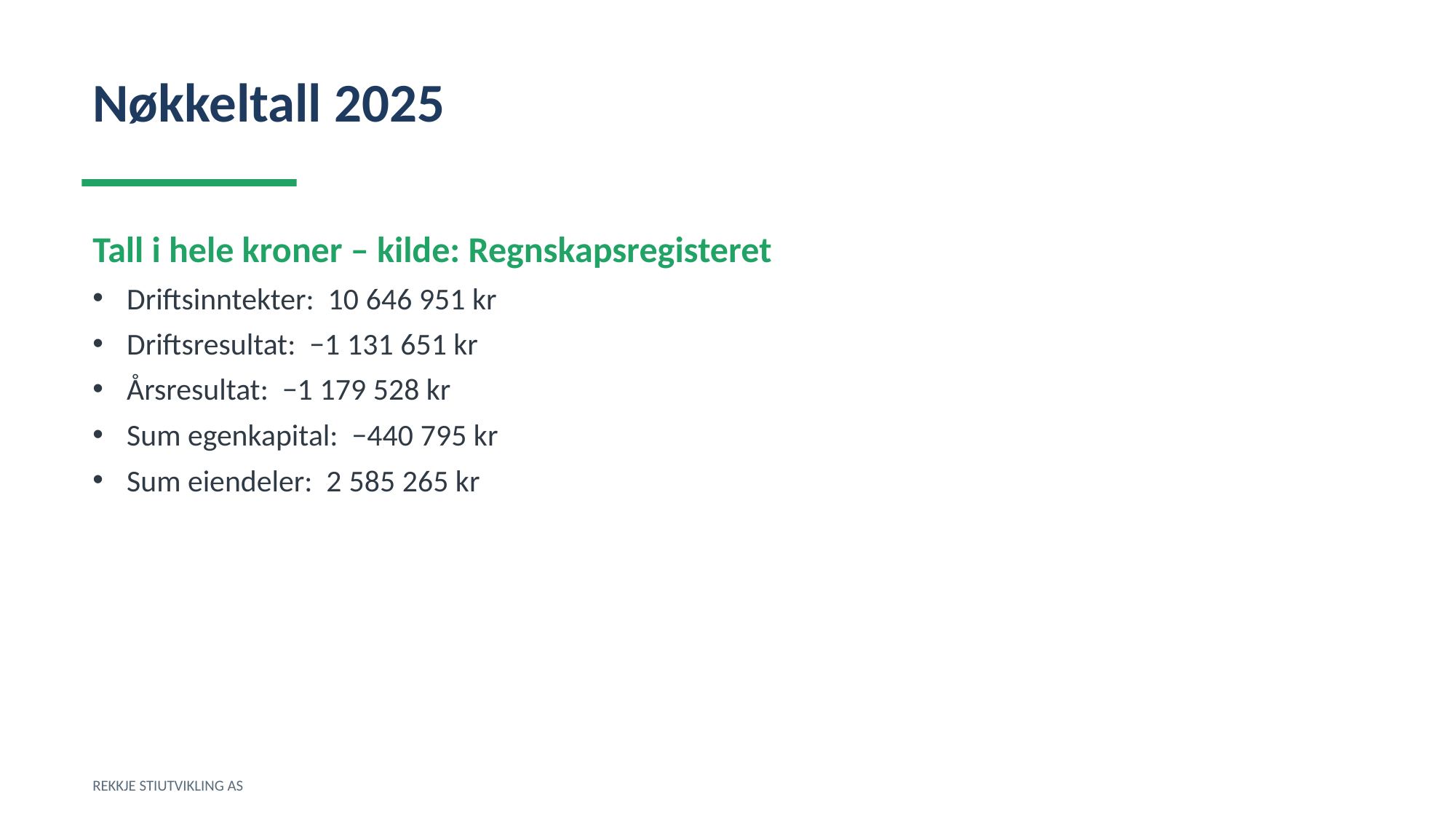

Nøkkeltall 2025

Tall i hele kroner – kilde: Regnskapsregisteret
Driftsinntekter:  10 646 951 kr
Driftsresultat:  −1 131 651 kr
Årsresultat:  −1 179 528 kr
Sum egenkapital:  −440 795 kr
Sum eiendeler:  2 585 265 kr
REKKJE STIUTVIKLING AS